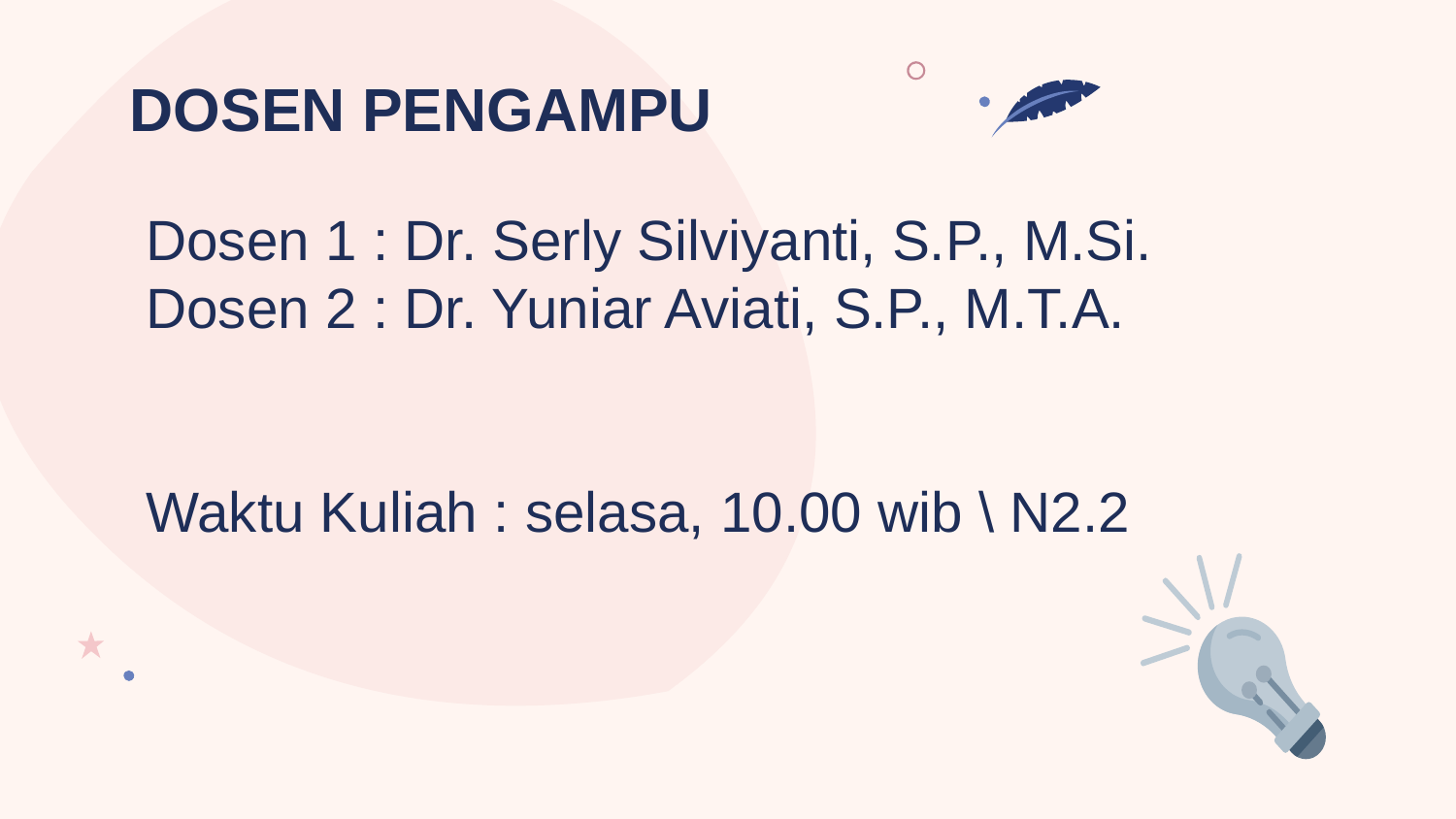

# DOSEN PENGAMPU
Dosen 1 : Dr. Serly Silviyanti, S.P., M.Si.
Dosen 2 : Dr. Yuniar Aviati, S.P., M.T.A.

Waktu Kuliah : selasa, 10.00 wib \ N2.2